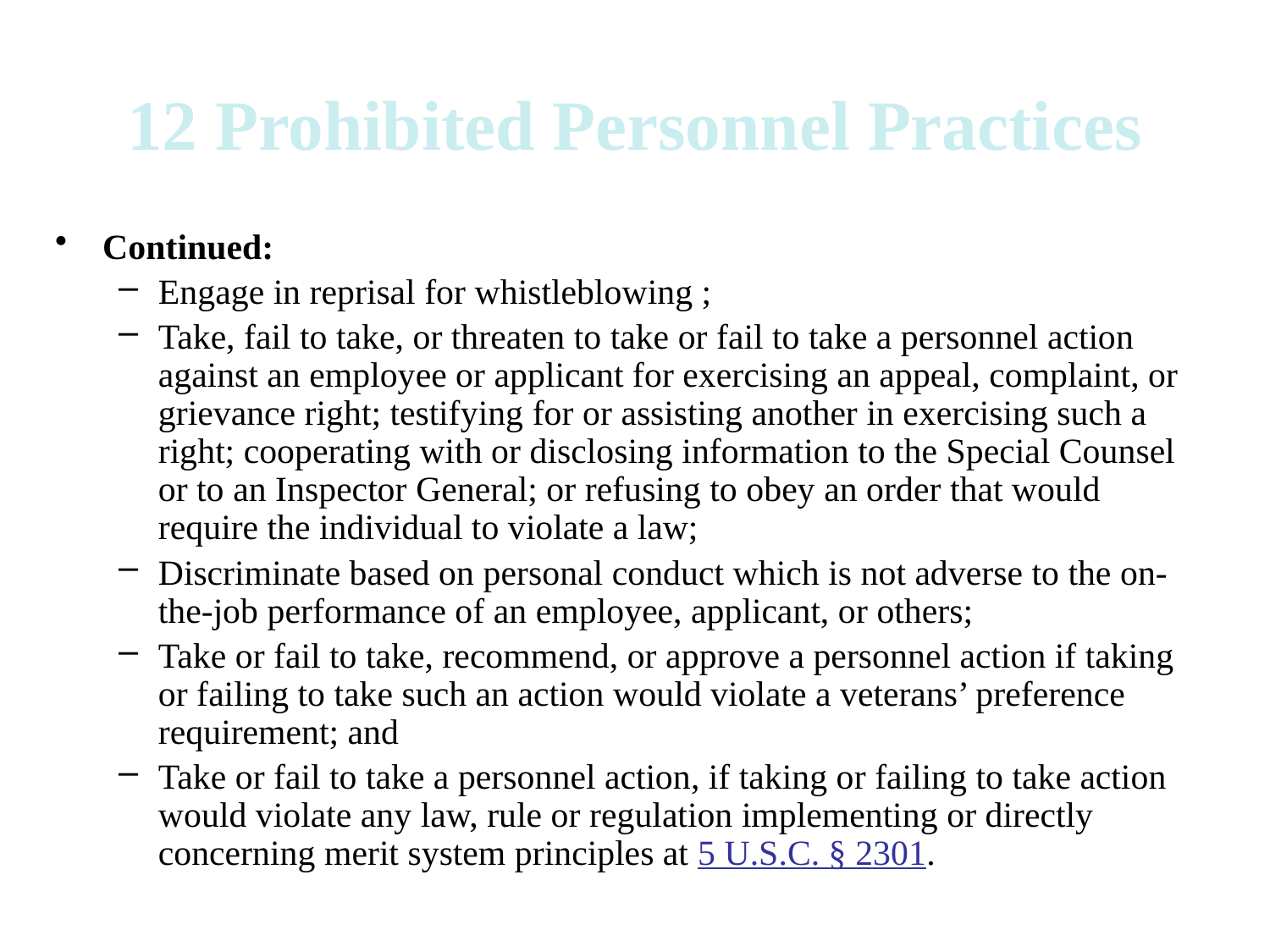

12 Prohibited Personnel Practices
Continued:
Engage in reprisal for whistleblowing ;
Take, fail to take, or threaten to take or fail to take a personnel action against an employee or applicant for exercising an appeal, complaint, or grievance right; testifying for or assisting another in exercising such a right; cooperating with or disclosing information to the Special Counsel or to an Inspector General; or refusing to obey an order that would require the individual to violate a law;
Discriminate based on personal conduct which is not adverse to the on-the-job performance of an employee, applicant, or others;
Take or fail to take, recommend, or approve a personnel action if taking or failing to take such an action would violate a veterans’ preference requirement; and
Take or fail to take a personnel action, if taking or failing to take action would violate any law, rule or regulation implementing or directly concerning merit system principles at 5 U.S.C. § 2301.